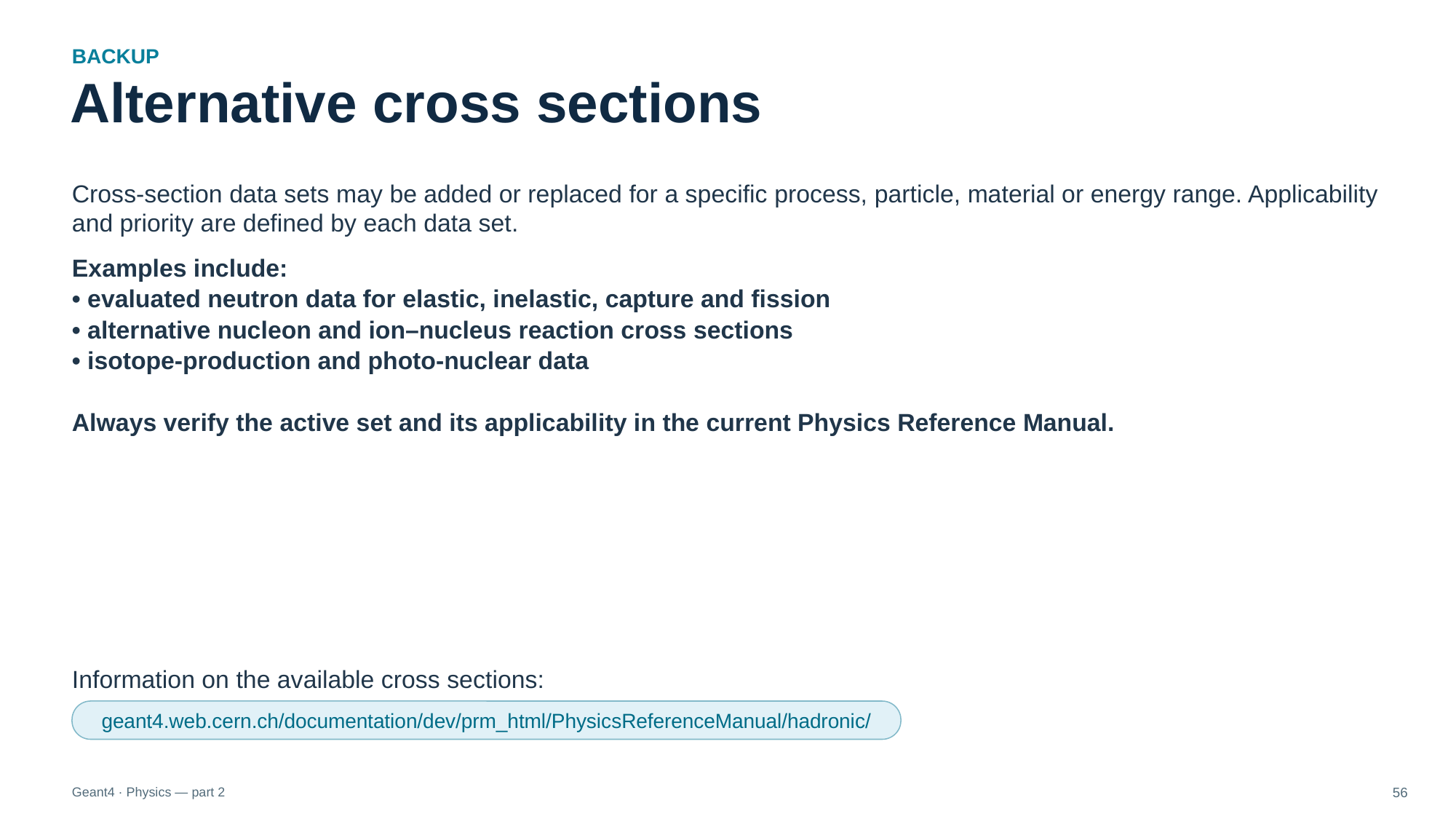

BACKUP
Alternative cross sections
Cross-section data sets may be added or replaced for a specific process, particle, material or energy range. Applicability and priority are defined by each data set.
Examples include:
• evaluated neutron data for elastic, inelastic, capture and fission
• alternative nucleon and ion–nucleus reaction cross sections
• isotope-production and photo-nuclear data

Always verify the active set and its applicability in the current Physics Reference Manual.
Information on the available cross sections:

geant4.web.cern.ch/documentation/dev/prm_html/PhysicsReferenceManual/hadronic/
Geant4 · Physics — part 2
56